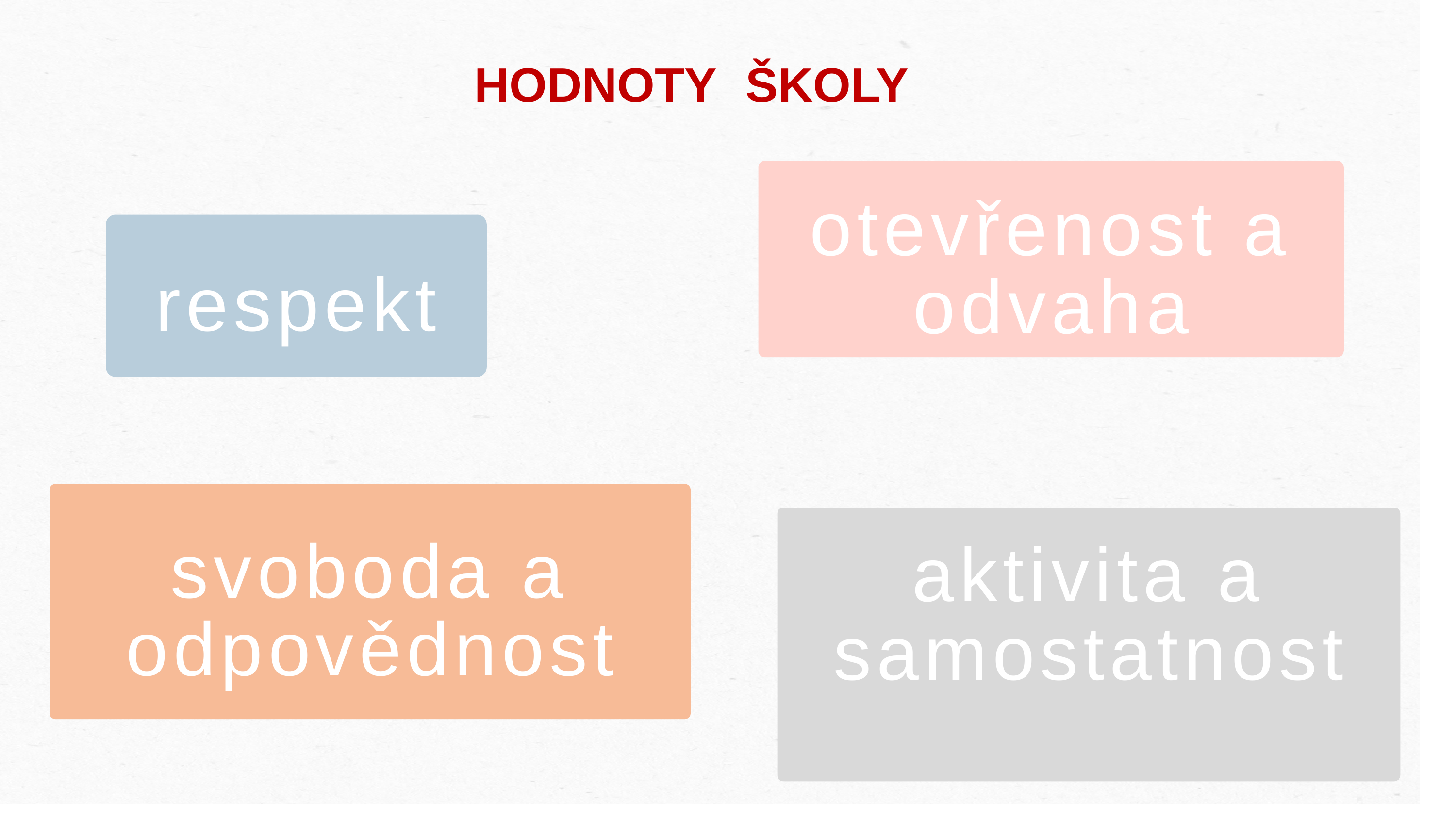

HODNOTY ŠKOLY

otevřenost a odvaha

respekt

svoboda a odpovědnost

aktivita a samostatnost